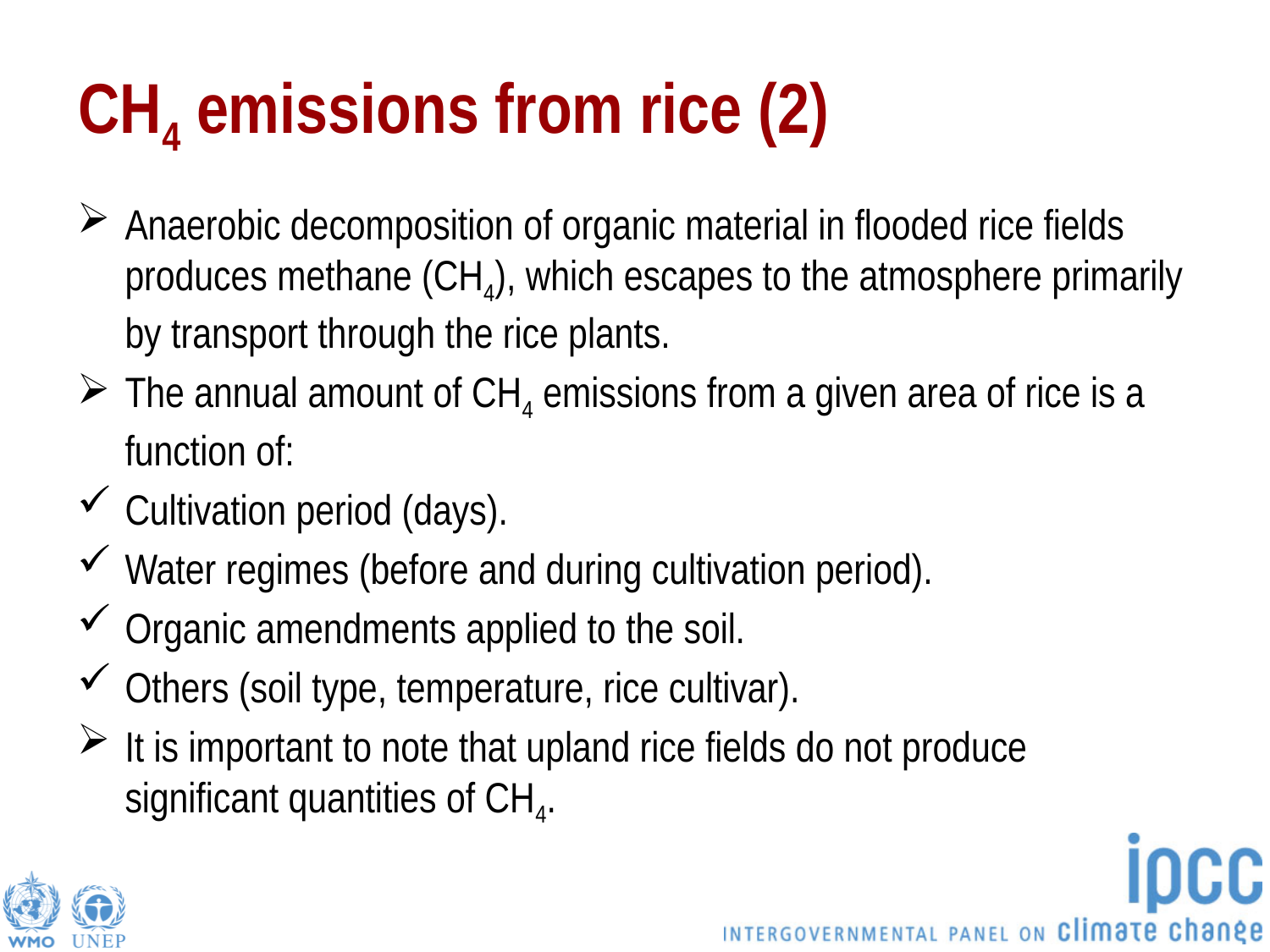

# CH4 emissions from rice (2)
Anaerobic decomposition of organic material in flooded rice fields produces methane (CH4), which escapes to the atmosphere primarily by transport through the rice plants.
The annual amount of CH4 emissions from a given area of rice is a function of:
Cultivation period (days).
Water regimes (before and during cultivation period).
Organic amendments applied to the soil.
Others (soil type, temperature, rice cultivar).
It is important to note that upland rice fields do not produce significant quantities of CH4.